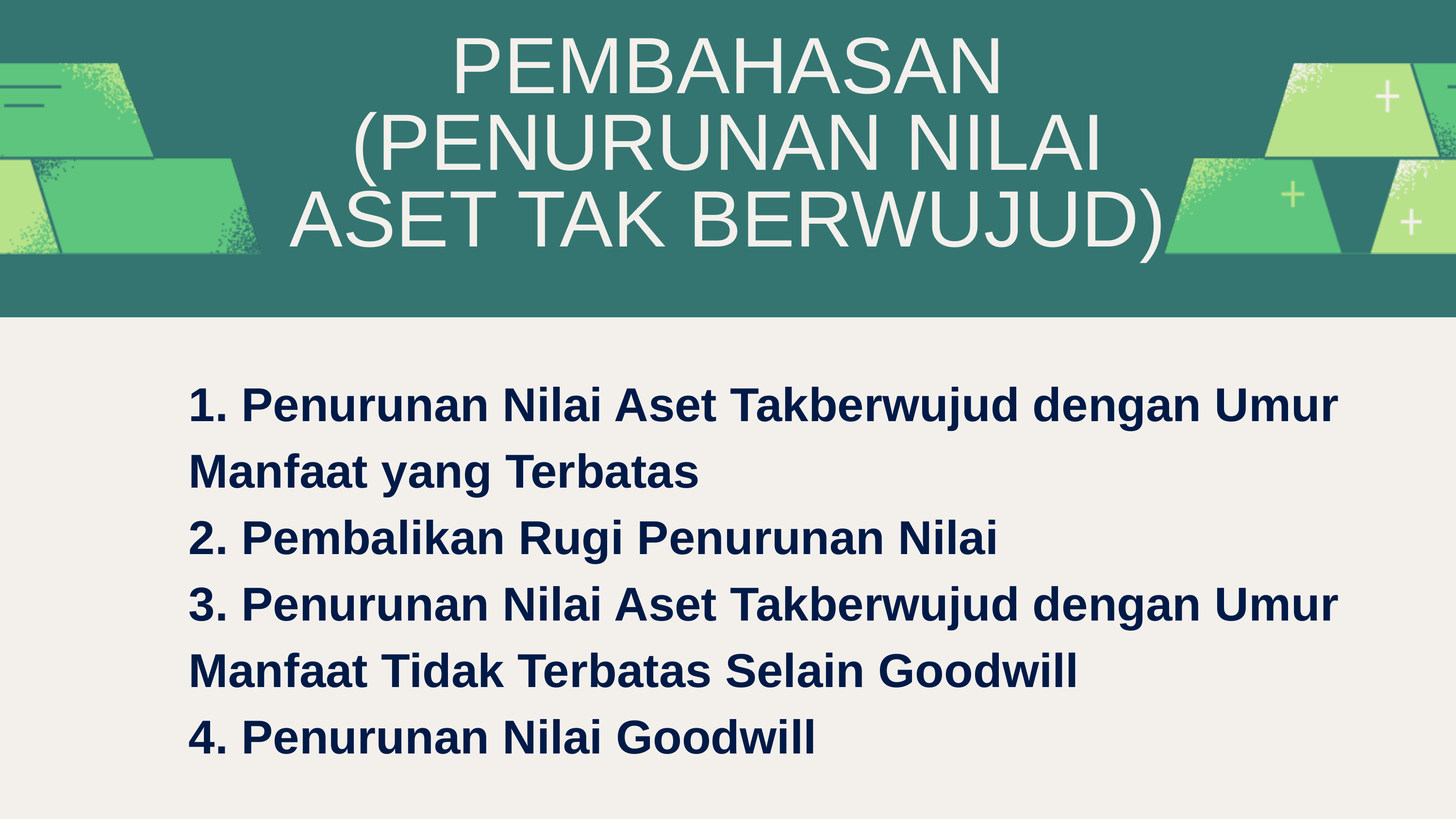

PEMBAHASAN
(PENURUNAN NILAI ASET TAK BERWUJUD)

1. Penurunan Nilai Aset Takberwujud dengan Umur Manfaat yang Terbatas
2. Pembalikan Rugi Penurunan Nilai
3. Penurunan Nilai Aset Takberwujud dengan Umur Manfaat Tidak Terbatas Selain Goodwill
4. Penurunan Nilai Goodwill